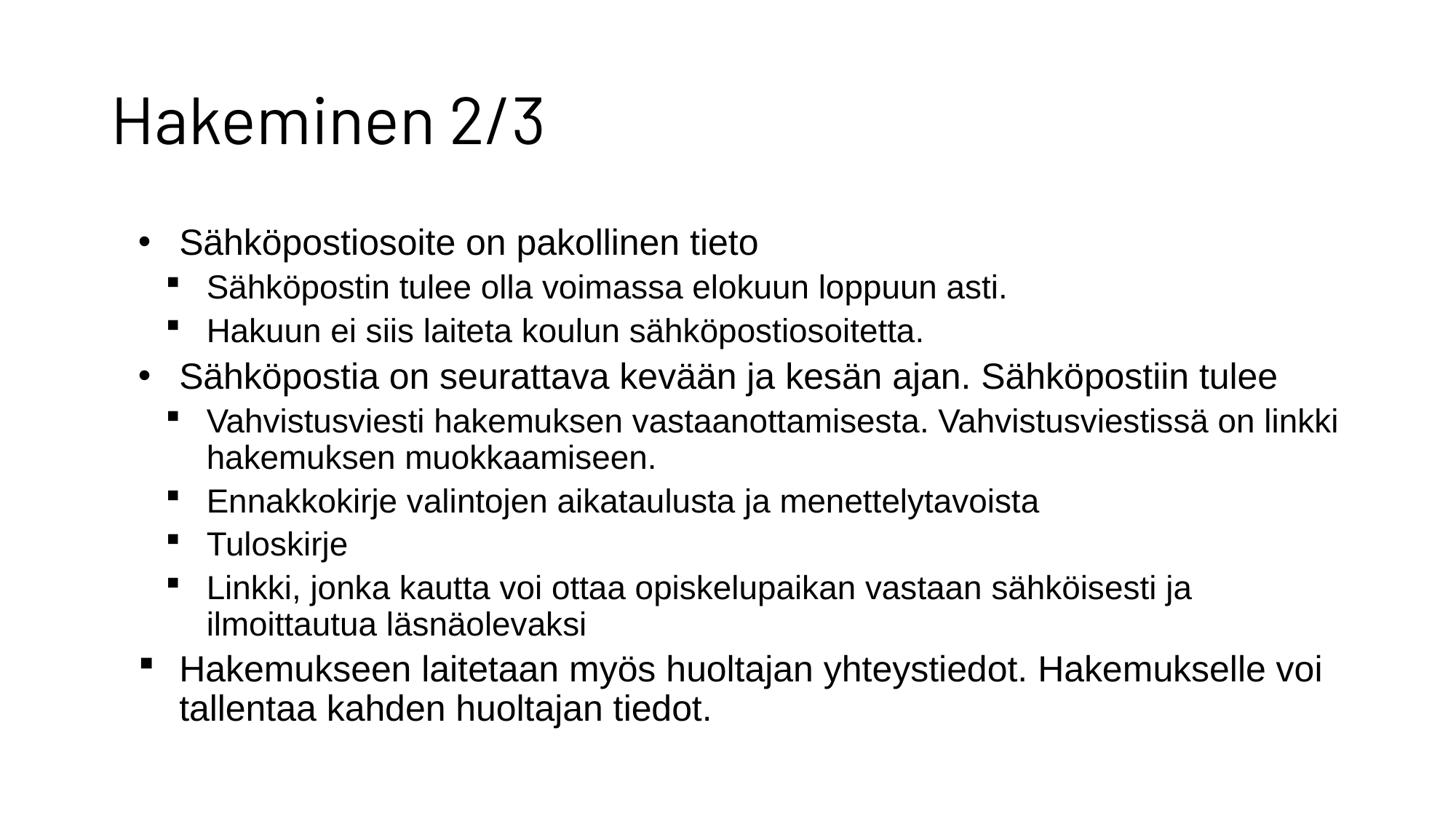

# Hakeminen 2/3
Sähköpostiosoite on pakollinen tieto
Sähköpostin tulee olla voimassa elokuun loppuun asti.
Hakuun ei siis laiteta koulun sähköpostiosoitetta.
Sähköpostia on seurattava kevään ja kesän ajan. Sähköpostiin tulee
Vahvistusviesti hakemuksen vastaanottamisesta. Vahvistusviestissä on linkki hakemuksen muokkaamiseen.
Ennakkokirje valintojen aikataulusta ja menettelytavoista
Tuloskirje
Linkki, jonka kautta voi ottaa opiskelupaikan vastaan sähköisesti ja ilmoittautua läsnäolevaksi
Hakemukseen laitetaan myös huoltajan yhteystiedot. Hakemukselle voi tallentaa kahden huoltajan tiedot.